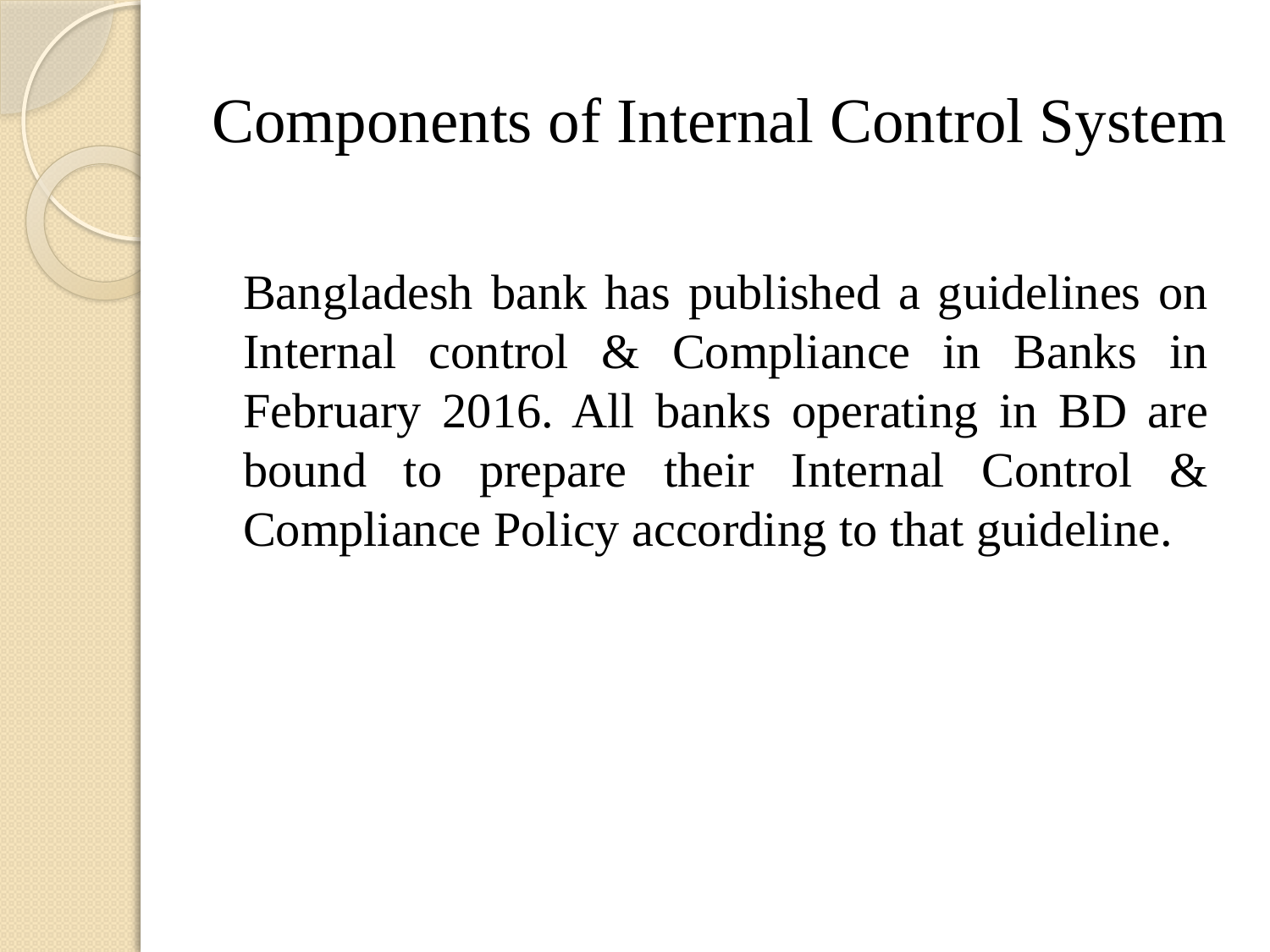

# Components of Internal Control System
	Bangladesh bank has published a guidelines on Internal control & Compliance in Banks in February 2016. All banks operating in BD are bound to prepare their Internal Control & Compliance Policy according to that guideline.